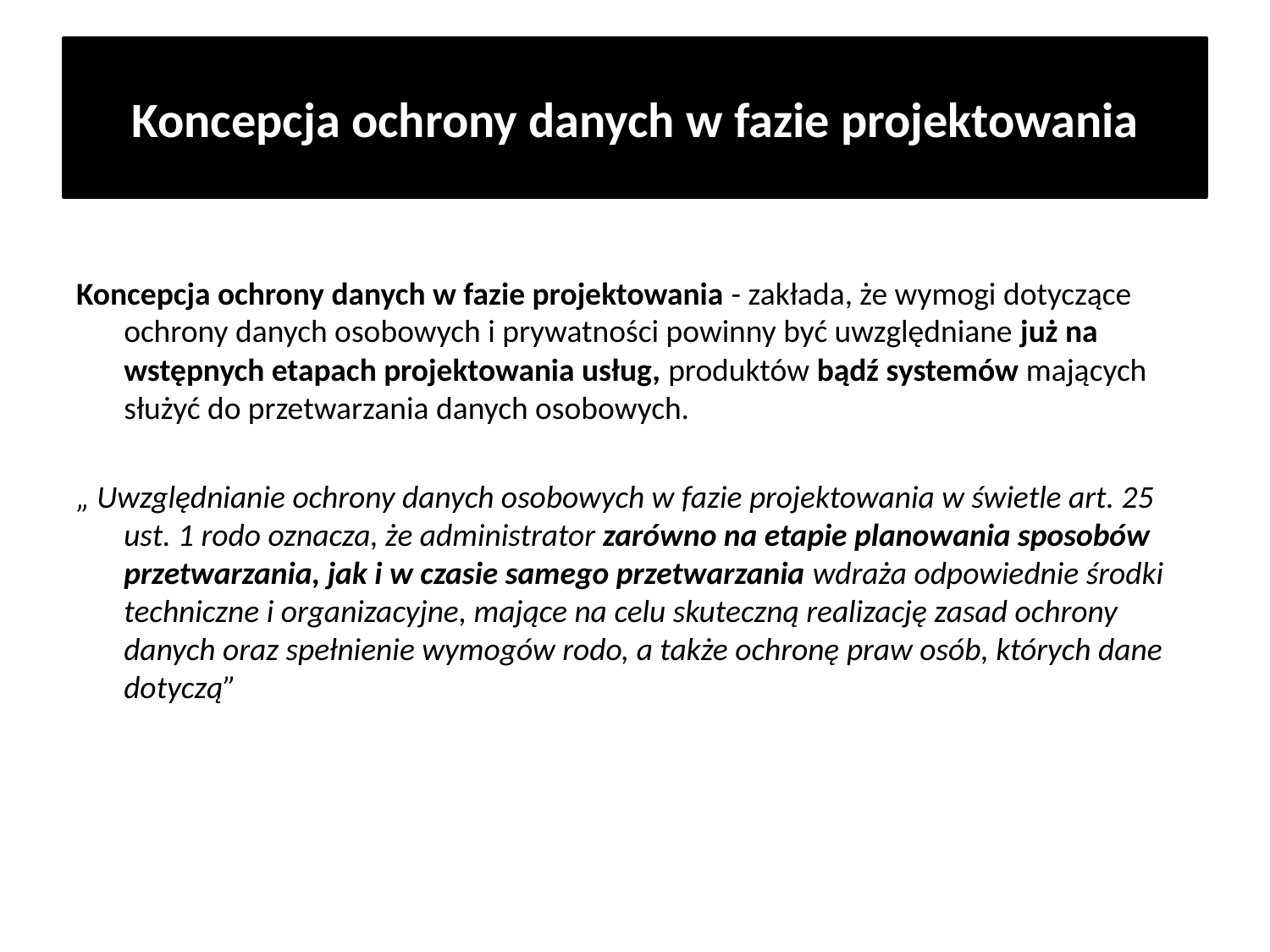

# Koncepcja ochrony danych w fazie projektowania

Koncepcja ochrony danych w fazie projektowania - zakłada, że wymogi dotyczące ochrony danych osobowych i prywatności powinny być uwzględniane już na wstępnych etapach projektowania usług, produktów bądź systemów mających służyć do przetwarzania danych osobowych.

„ Uwzględnianie ochrony danych osobowych w fazie projektowania w świetle art. 25 ust. 1 rodo oznacza, że administrator zarówno na etapie planowania sposobów przetwarzania, jak i w czasie samego przetwarzania wdraża odpowiednie środki techniczne i organizacyjne, mające na celu skuteczną realizację zasad ochrony danych oraz spełnienie wymogów rodo, a także ochronę praw osób, których dane dotyczą”